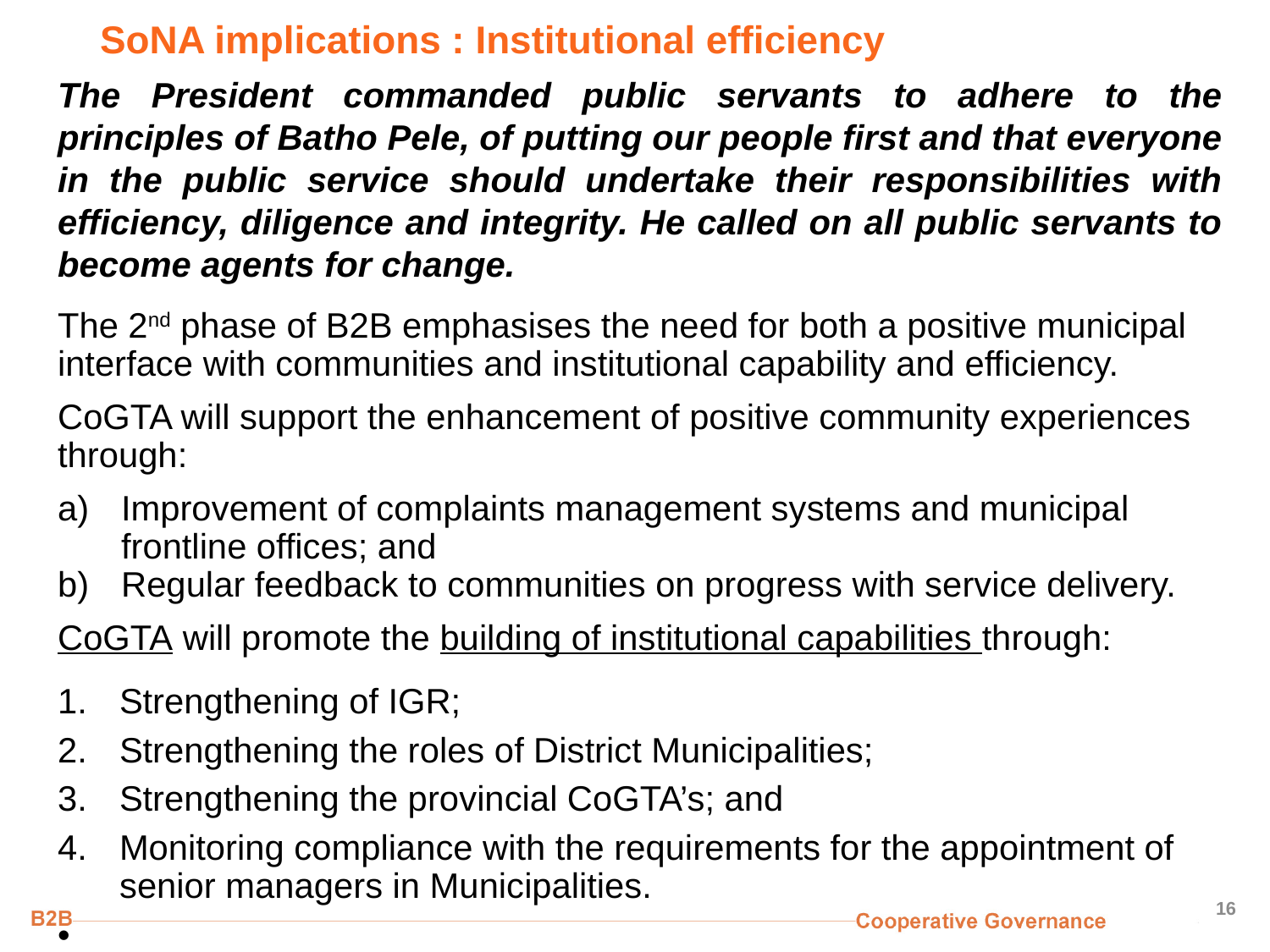

# SoNA implications : Institutional efficiency
The President commanded public servants to adhere to the principles of Batho Pele, of putting our people first and that everyone in the public service should undertake their responsibilities with efficiency, diligence and integrity. He called on all public servants to become agents for change.

The 2nd phase of B2B emphasises the need for both a positive municipal interface with communities and institutional capability and efficiency.

CoGTA will support the enhancement of positive community experiences through:

Improvement of complaints management systems and municipal frontline offices; and
Regular feedback to communities on progress with service delivery.

CoGTA will promote the building of institutional capabilities through:

Strengthening of IGR;
Strengthening the roles of District Municipalities;
Strengthening the provincial CoGTA’s; and
Monitoring compliance with the requirements for the appointment of senior managers in Municipalities.

16